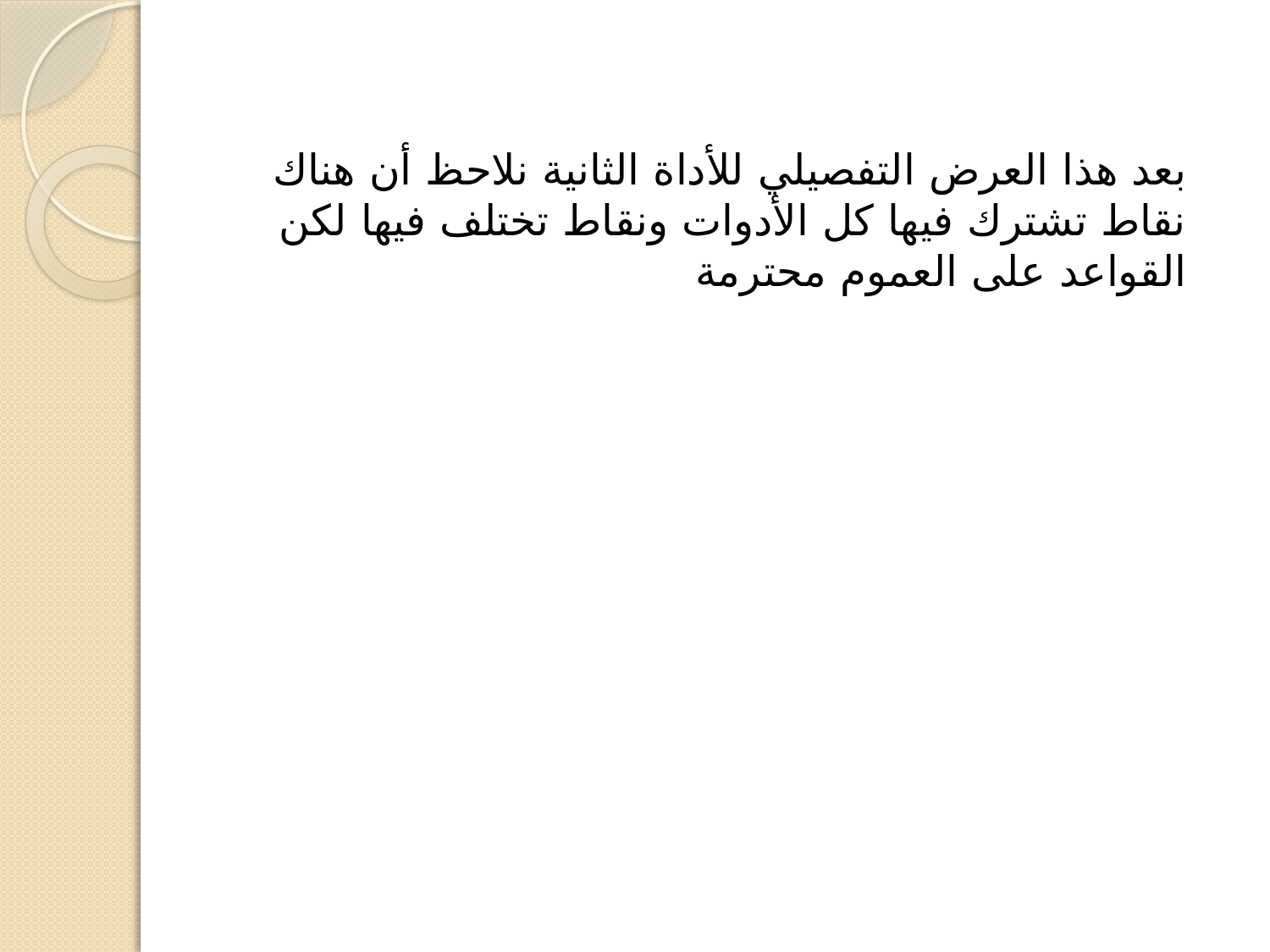

بعد هذا العرض التفصيلي للأداة الثانية نلاحظ أن هناك نقاط تشترك فيها كل الأدوات ونقاط تختلف فيها لكن القواعد على العموم محترمة